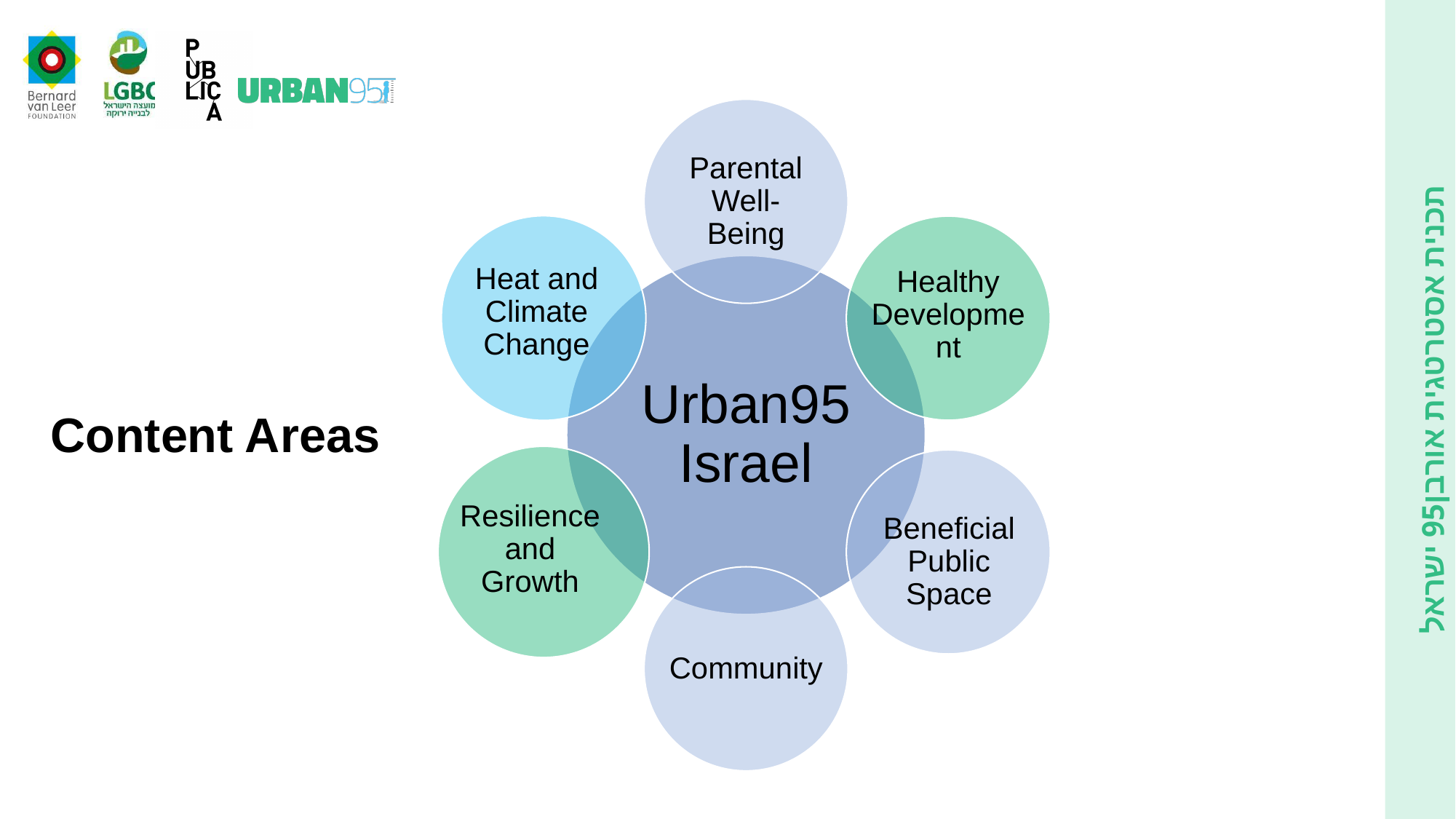

Parental Well-Being

Heat and Climate Change
Healthy Development

Urban95 Israel

Resilience and Growth
Beneficial Public Space

Community
Content Areas